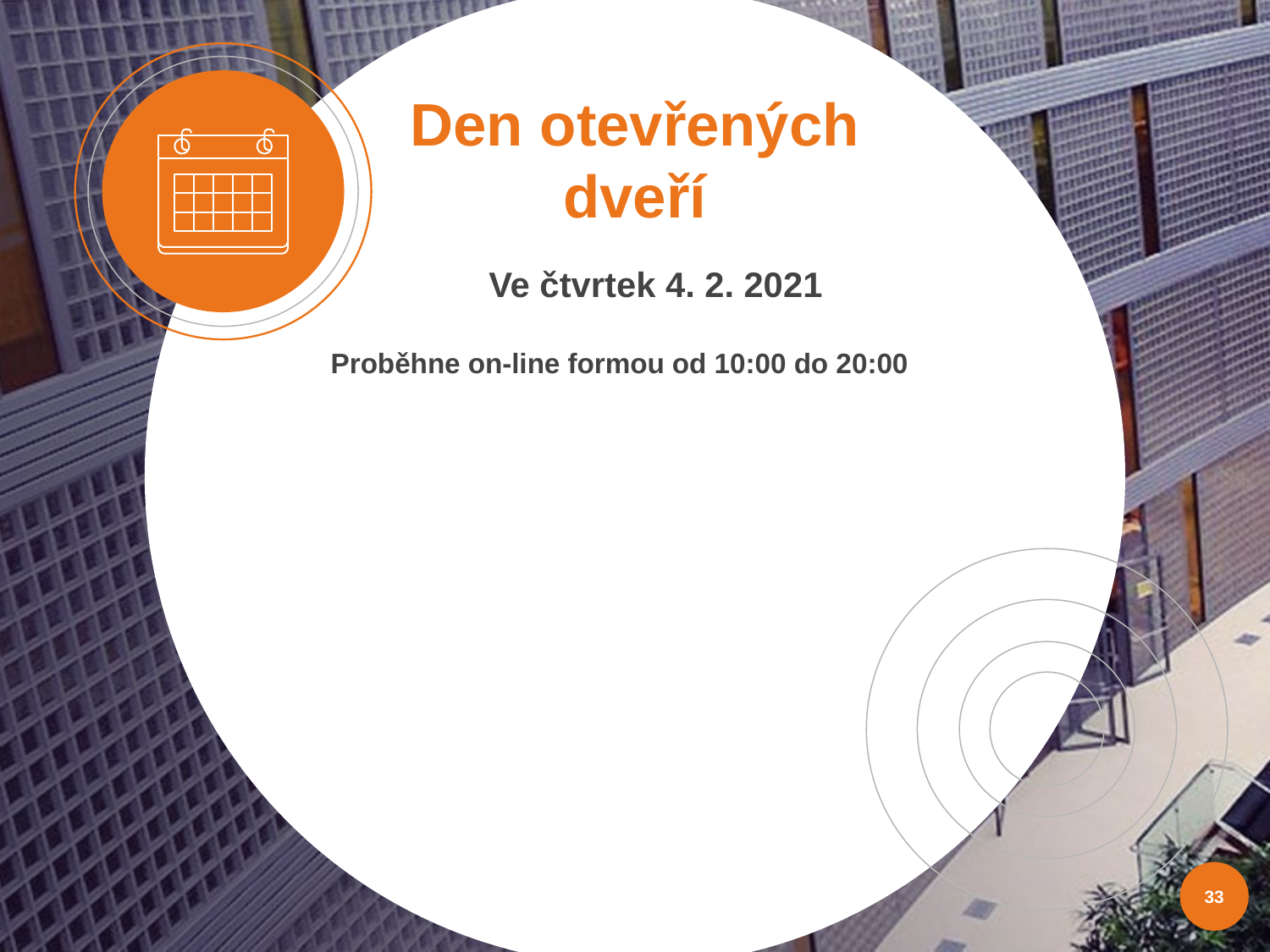

Den otevřených dveří

Ve čtvrtek 4. 2. 2021

Proběhne on-line formou od 10:00 do 20:00

33